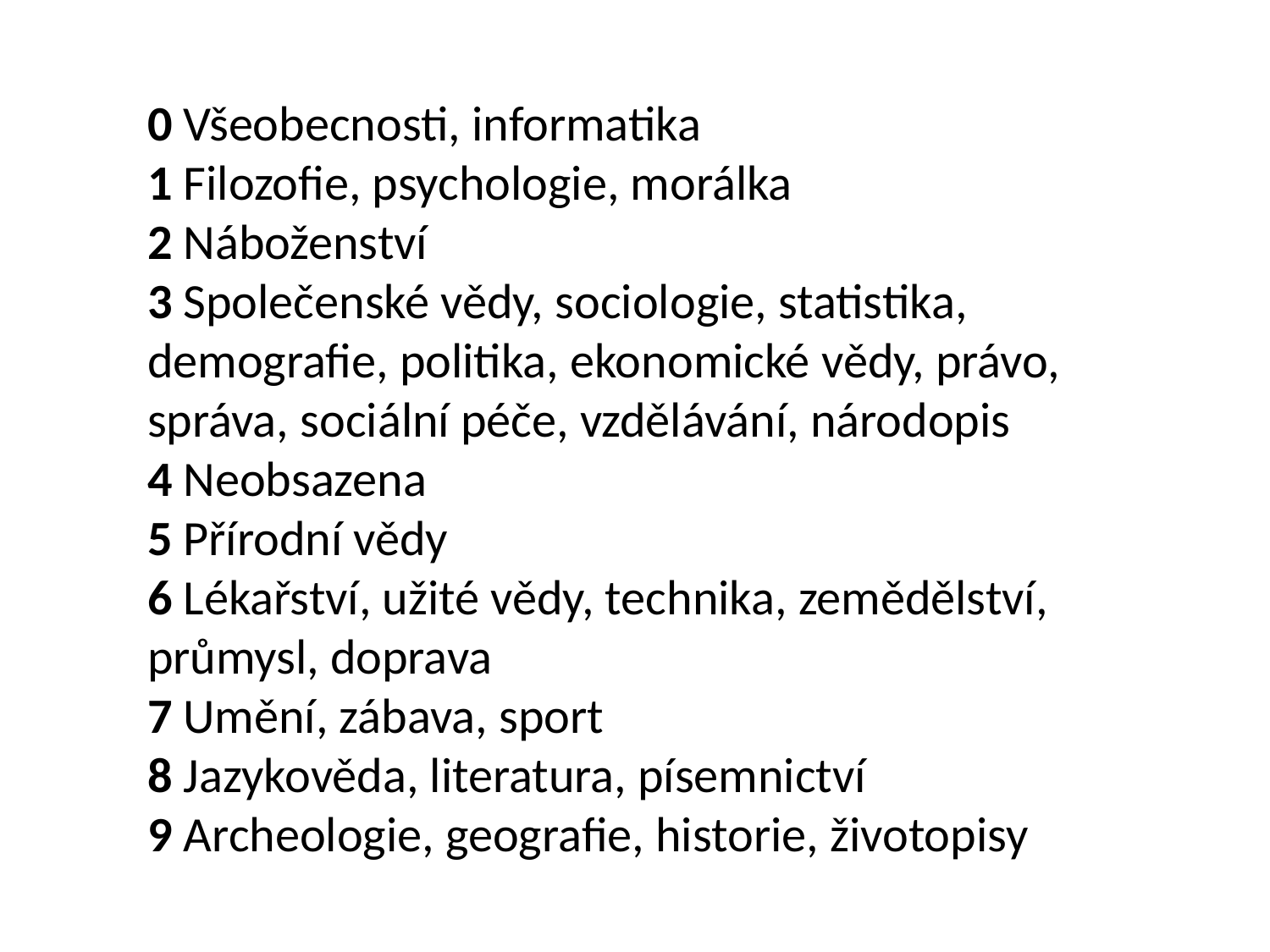

0 Všeobecnosti, informatika
1 Filozofie, psychologie, morálka
2 Náboženství
3 Společenské vědy, sociologie, statistika, demografie, politika, ekonomické vědy, právo, správa, sociální péče, vzdělávání, národopis
4 Neobsazena
5 Přírodní vědy
6 Lékařství, užité vědy, technika, zemědělství, průmysl, doprava
7 Umění, zábava, sport
8 Jazykověda, literatura, písemnictví
9 Archeologie, geografie, historie, životopisy